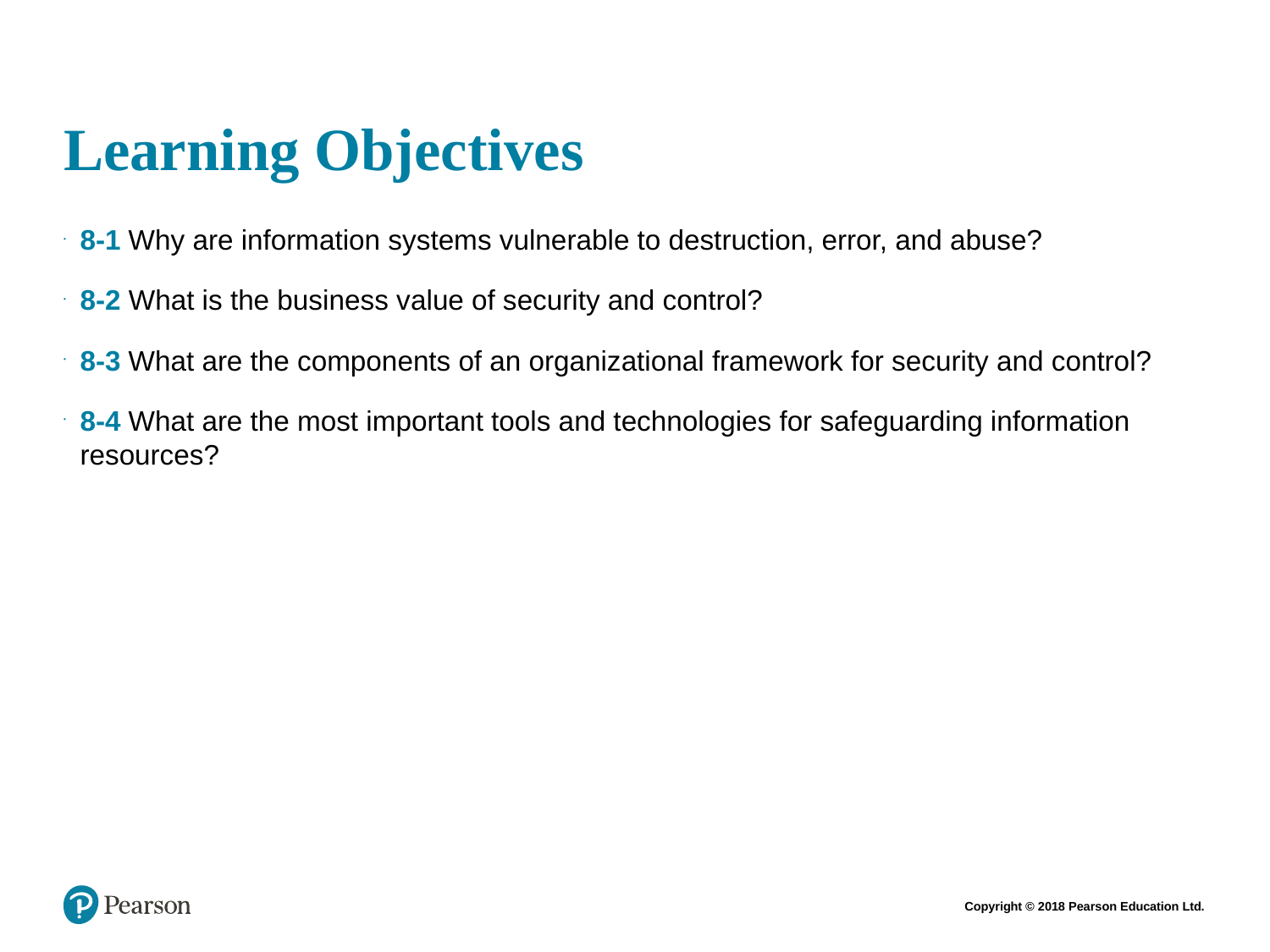

# Learning Objectives
8-1 Why are information systems vulnerable to destruction, error, and abuse?
8-2 What is the business value of security and control?
8-3 What are the components of an organizational framework for security and control?
8-4 What are the most important tools and technologies for safeguarding information resources?